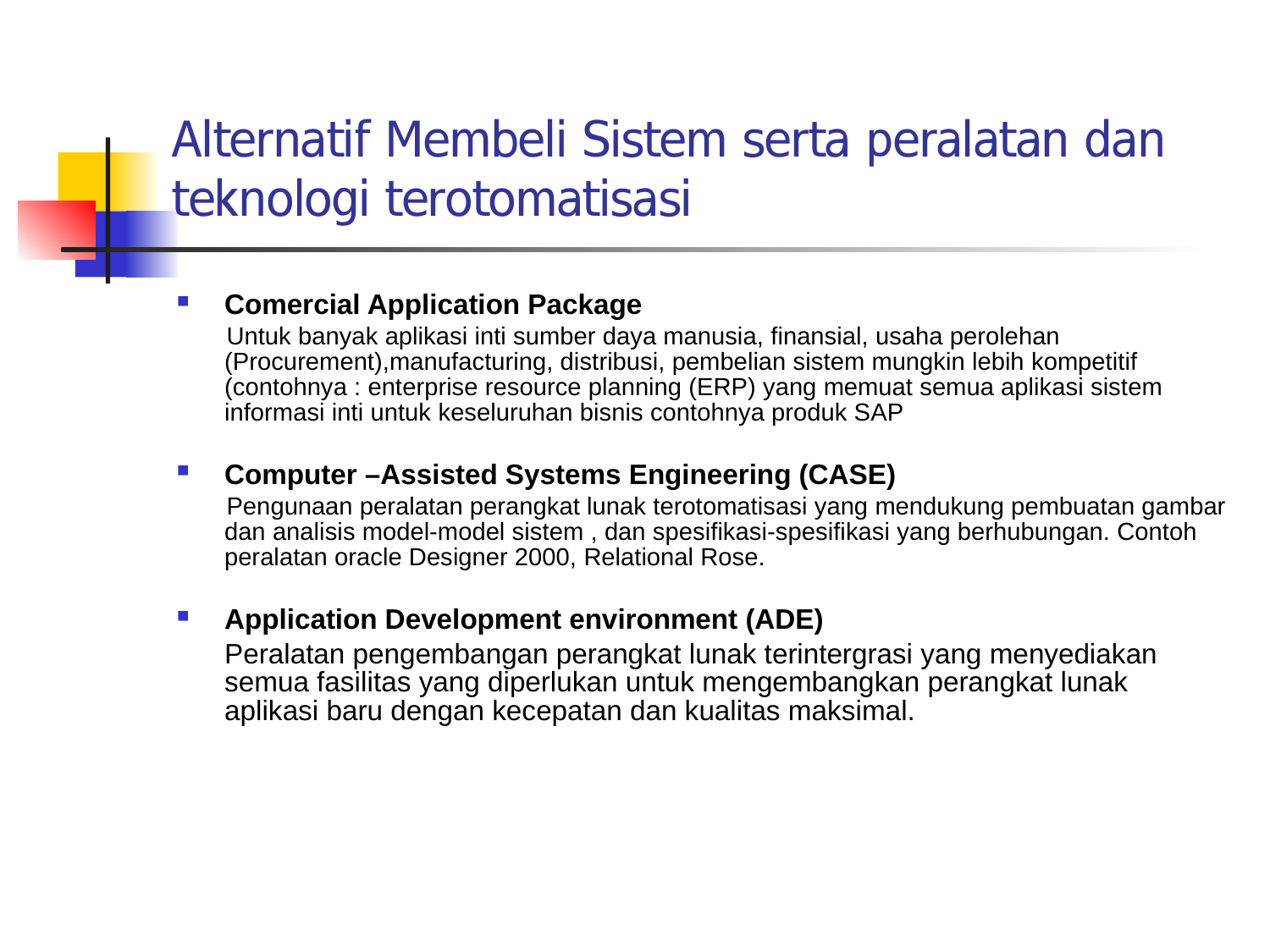

# Alternatif Membeli Sistem serta peralatan dan teknologi terotomatisasi
Comercial Application Package
         Untuk banyak aplikasi inti sumber daya manusia, finansial, usaha perolehan (Procurement),manufacturing, distribusi, pembelian sistem mungkin lebih kompetitif (contohnya : enterprise resource planning (ERP) yang memuat semua aplikasi sistem informasi inti untuk keseluruhan bisnis contohnya produk SAP

Computer –Assisted Systems Engineering (CASE)
         Pengunaan peralatan perangkat lunak terotomatisasi yang mendukung pembuatan gambar dan analisis model-model sistem , dan spesifikasi-spesifikasi yang berhubungan. Contoh peralatan oracle Designer 2000, Relational Rose.

Application Development environment (ADE)
	Peralatan pengembangan perangkat lunak terintergrasi yang menyediakan semua fasilitas yang diperlukan untuk mengembangkan perangkat lunak aplikasi baru dengan kecepatan dan kualitas maksimal.